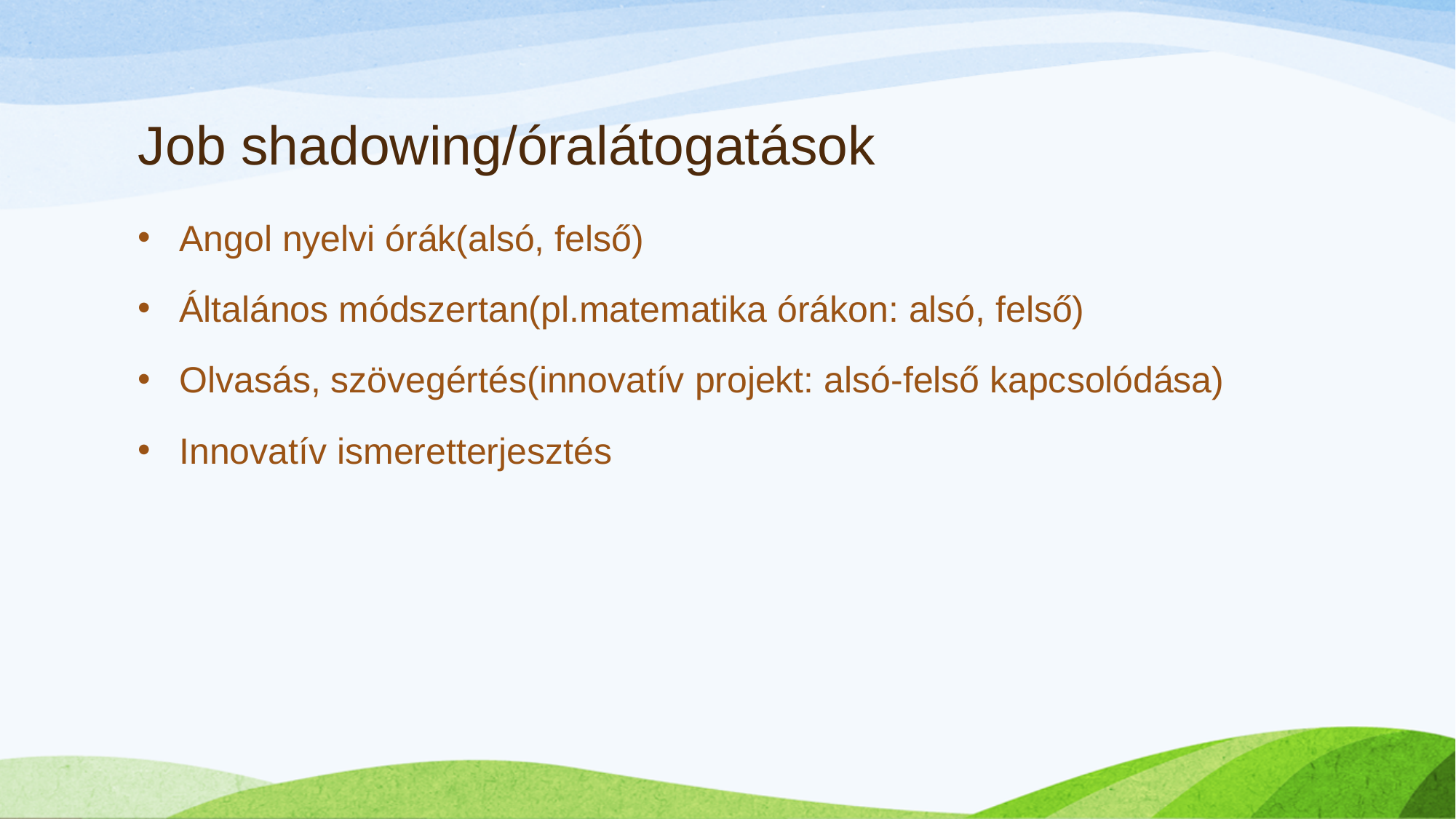

# Job shadowing/óralátogatások
Angol nyelvi órák(alsó, felső)
Általános módszertan(pl.matematika órákon: alsó, felső)
Olvasás, szövegértés(innovatív projekt: alsó-felső kapcsolódása)
Innovatív ismeretterjesztés